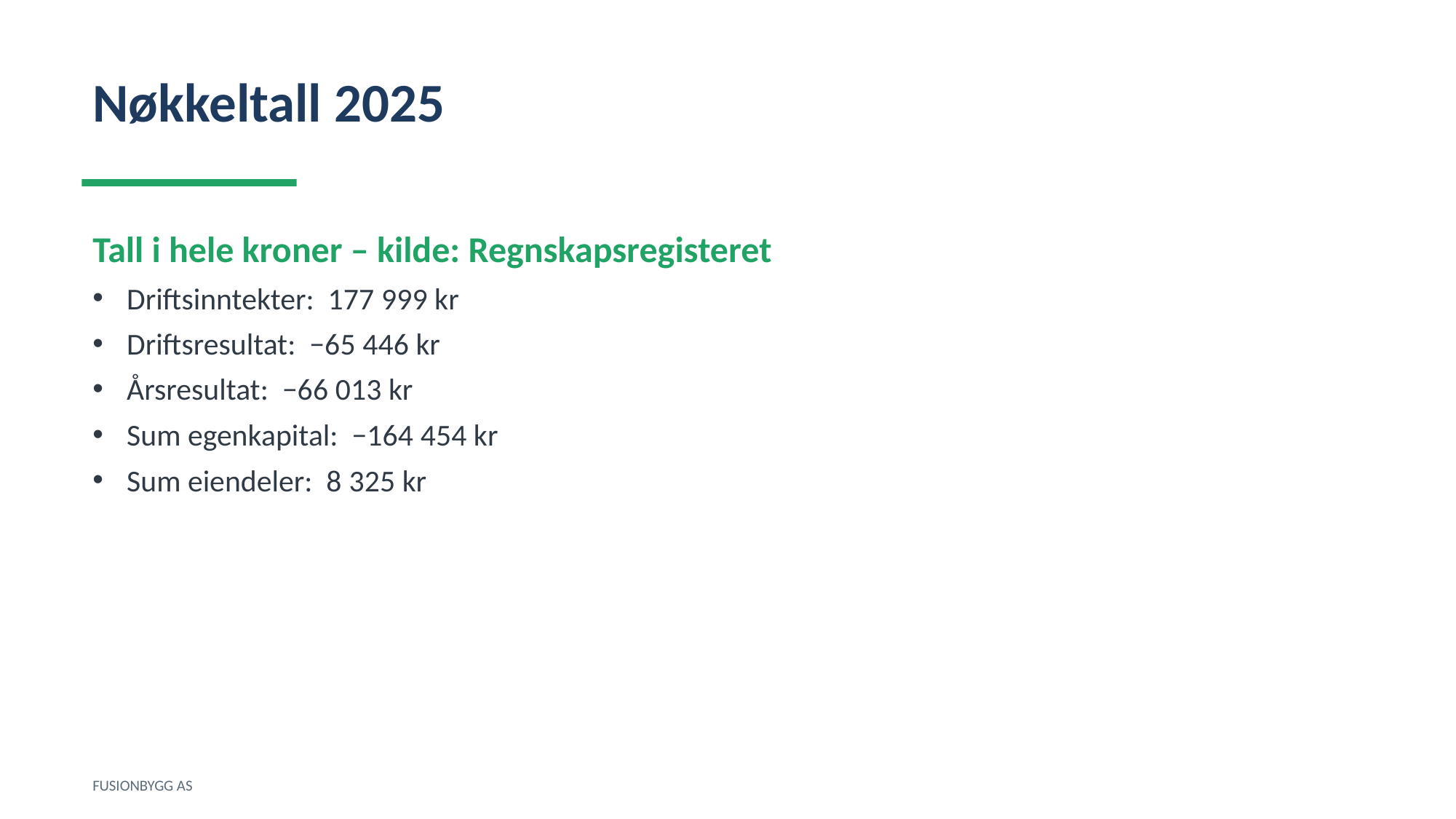

Nøkkeltall 2025

Tall i hele kroner – kilde: Regnskapsregisteret
Driftsinntekter:  177 999 kr
Driftsresultat:  −65 446 kr
Årsresultat:  −66 013 kr
Sum egenkapital:  −164 454 kr
Sum eiendeler:  8 325 kr
FUSIONBYGG AS